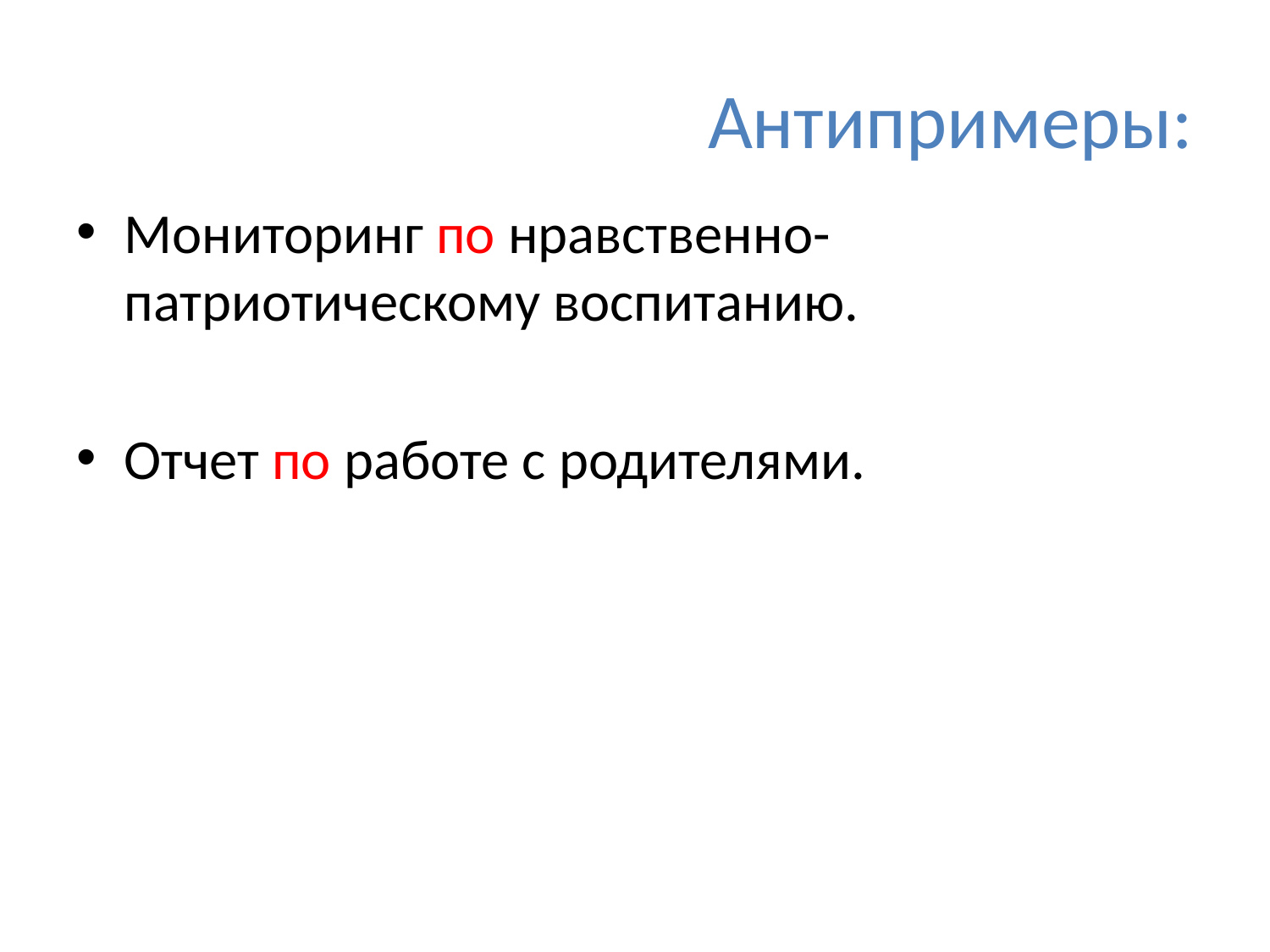

# Антипримеры:
Мониторинг по нравственно-патриотическому воспитанию.

Отчет по работе с родителями.